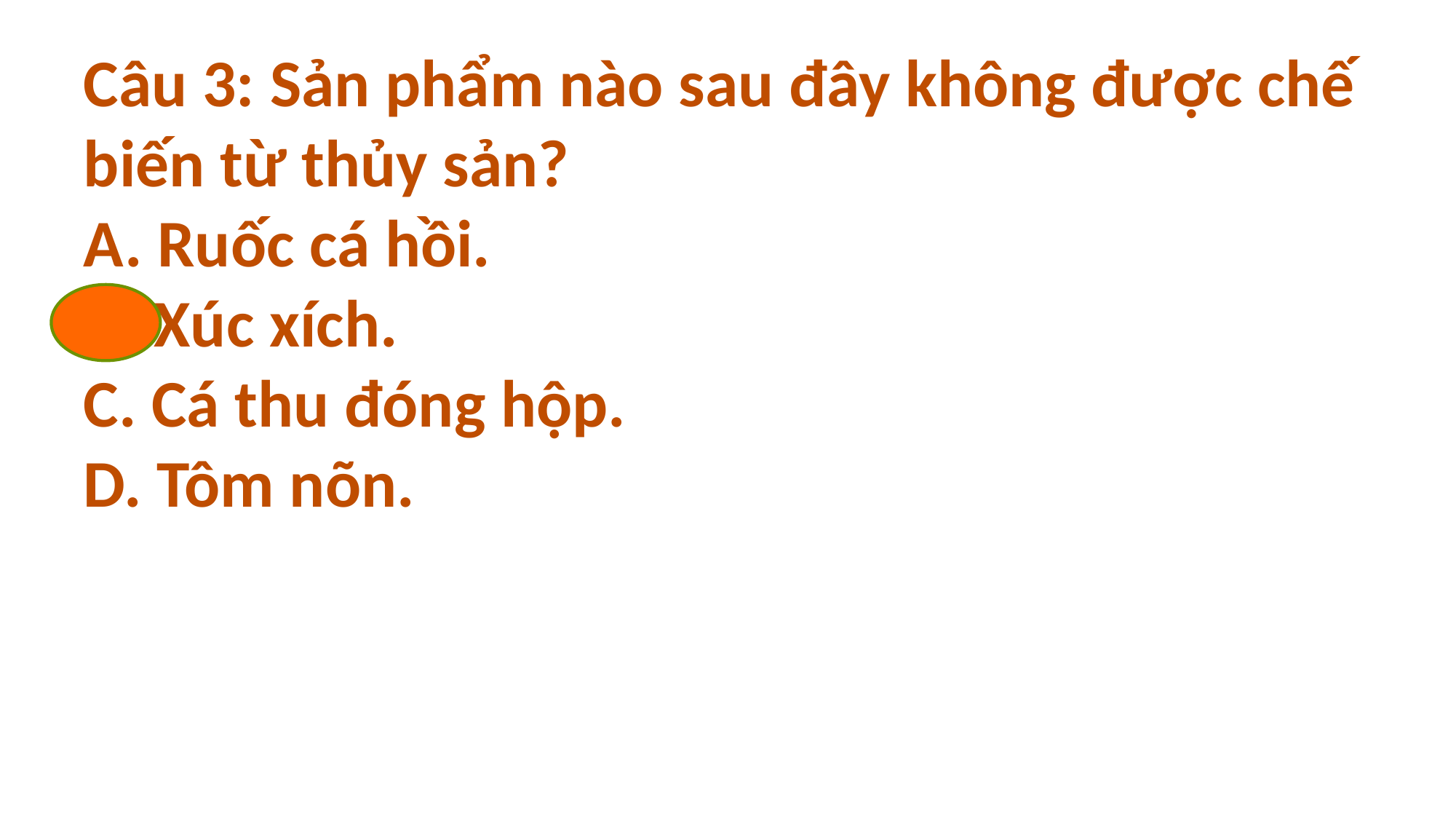

# Câu 3: Sản phẩm nào sau đây không được chế biến từ thủy sản?  A. Ruốc cá hồi.  B. Xúc xích. C. Cá thu đóng hộp.  D. Tôm nõn.